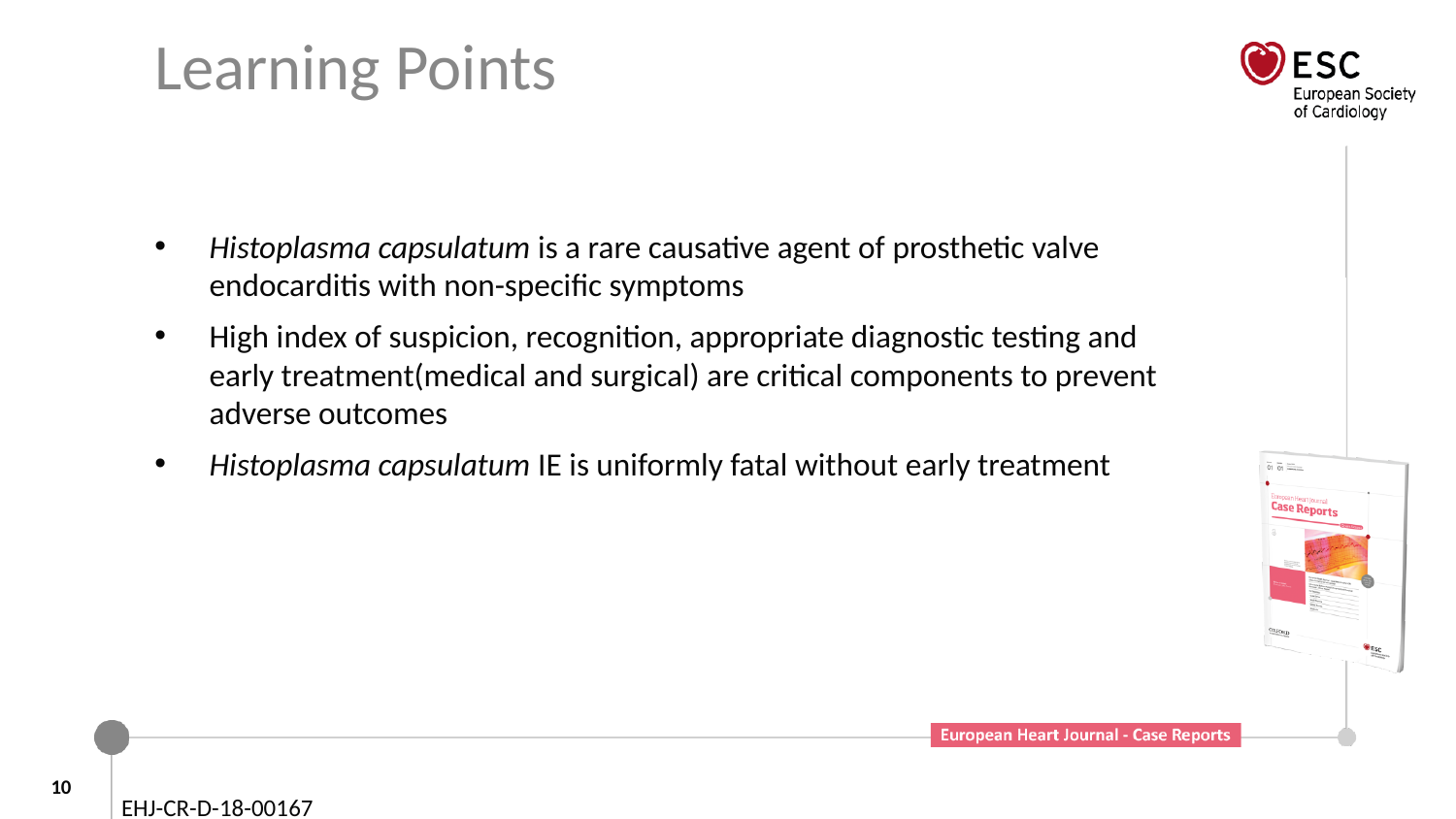

# Learning Points
Histoplasma capsulatum is a rare causative agent of prosthetic valve endocarditis with non-specific symptoms
High index of suspicion, recognition, appropriate diagnostic testing and early treatment(medical and surgical) are critical components to prevent adverse outcomes
Histoplasma capsulatum IE is uniformly fatal without early treatment

10
EHJ-CR-D-18-00167